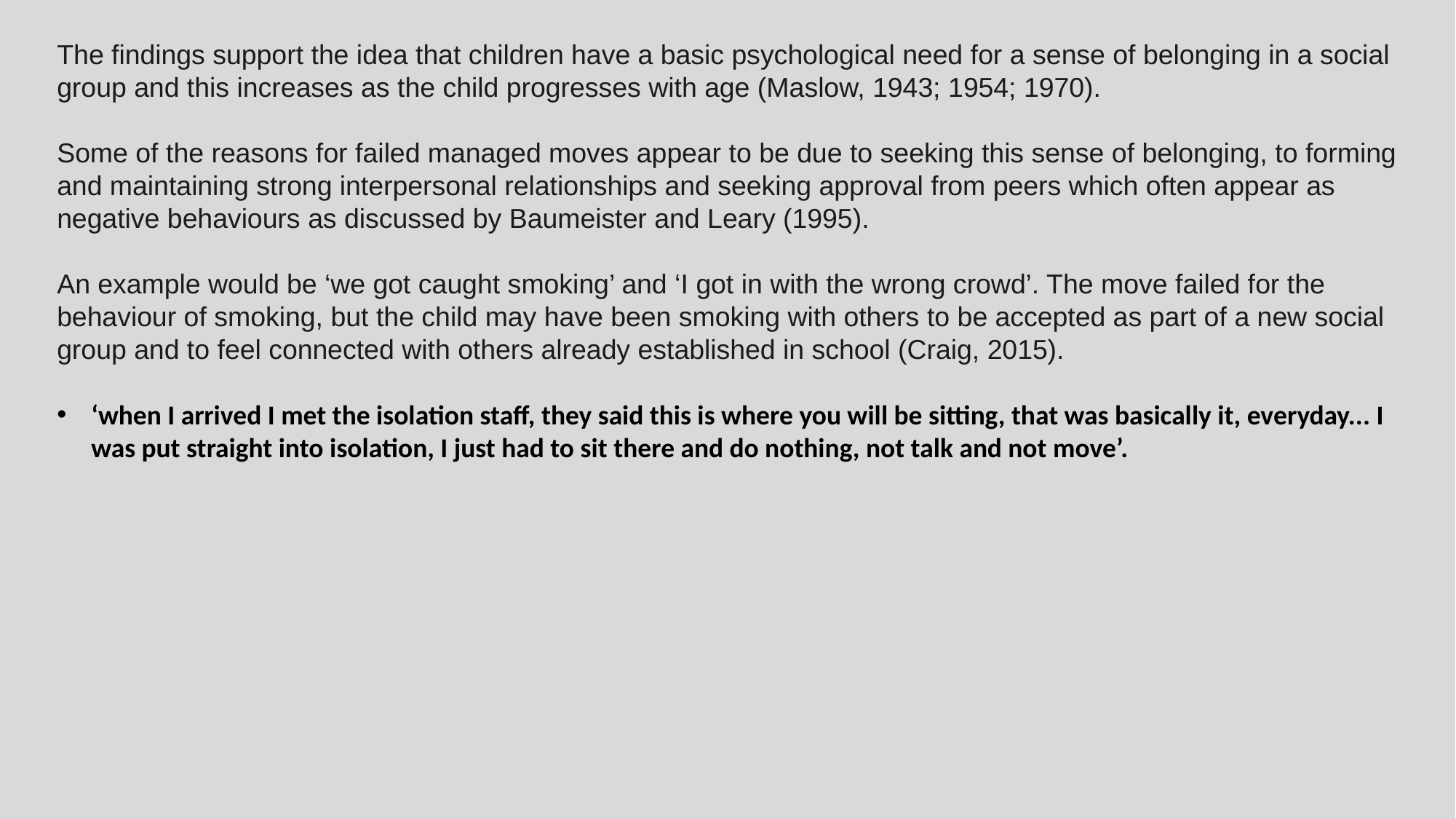

The findings support the idea that children have a basic psychological need for a sense of belonging in a social group and this increases as the child progresses with age (Maslow, 1943; 1954; 1970).

Some of the reasons for failed managed moves appear to be due to seeking this sense of belonging, to forming and maintaining strong interpersonal relationships and seeking approval from peers which often appear as negative behaviours as discussed by Baumeister and Leary (1995).

An example would be ‘we got caught smoking’ and ‘I got in with the wrong crowd’. The move failed for the behaviour of smoking, but the child may have been smoking with others to be accepted as part of a new social group and to feel connected with others already established in school (Craig, 2015).

‘when I arrived I met the isolation staff, they said this is where you will be sitting, that was basically it, everyday... I was put straight into isolation, I just had to sit there and do nothing, not talk and not move’.